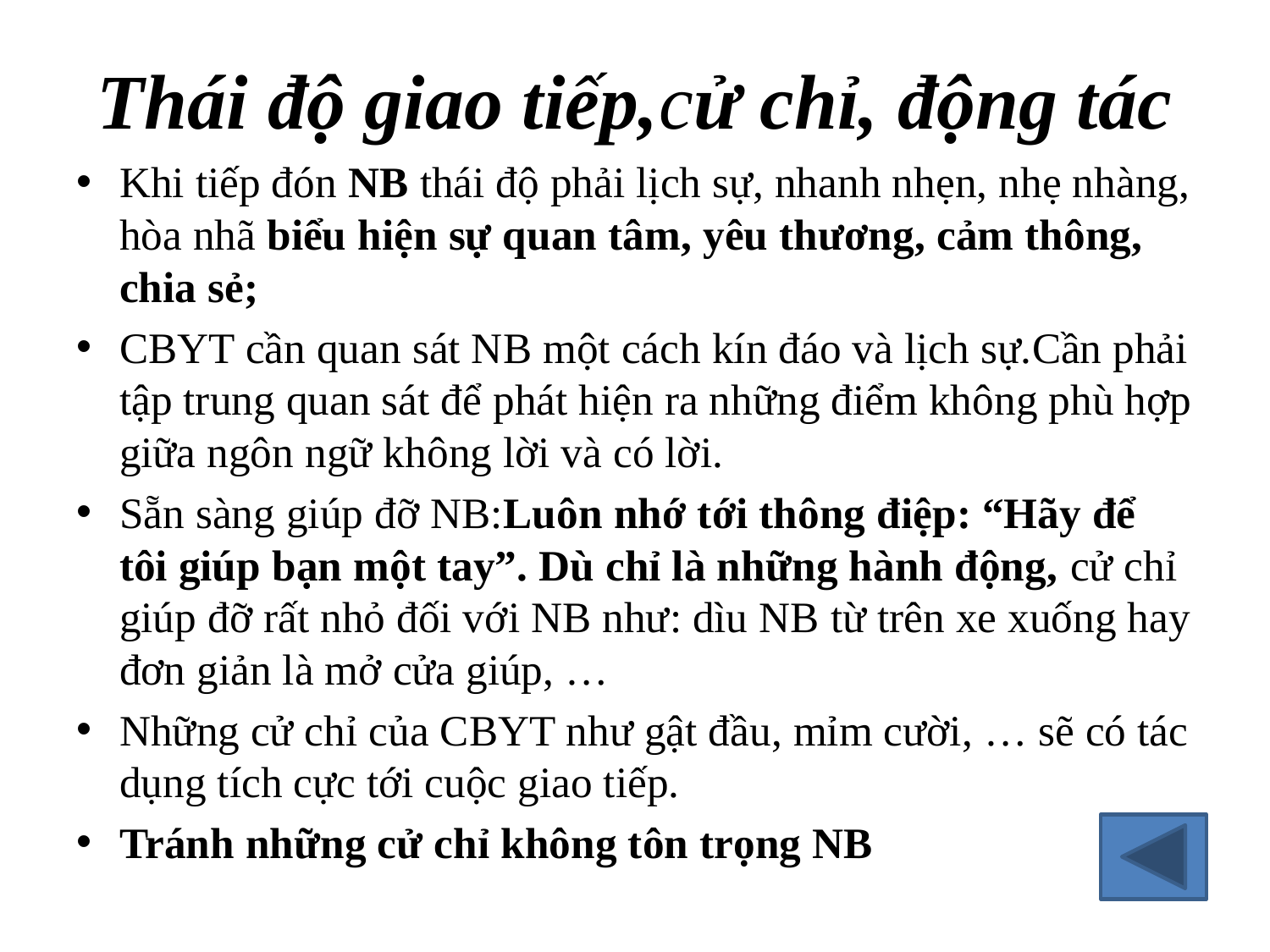

# Thái độ giao tiếp,cử chỉ, động tác
Khi tiếp đón NB thái độ phải lịch sự, nhanh nhẹn, nhẹ nhàng, hòa nhã biểu hiện sự quan tâm, yêu thương, cảm thông, chia sẻ;
CBYT cần quan sát NB một cách kín đáo và lịch sự.Cần phải tập trung quan sát để phát hiện ra những điểm không phù hợp giữa ngôn ngữ không lời và có lời.
Sẵn sàng giúp đỡ NB:Luôn nhớ tới thông điệp: “Hãy để tôi giúp bạn một tay”. Dù chỉ là những hành động, cử chỉ giúp đỡ rất nhỏ đối với NB như: dìu NB từ trên xe xuống hay đơn giản là mở cửa giúp, …
Những cử chỉ của CBYT như gật đầu, mỉm cười, … sẽ có tác dụng tích cực tới cuộc giao tiếp.
Tránh những cử chỉ không tôn trọng NB